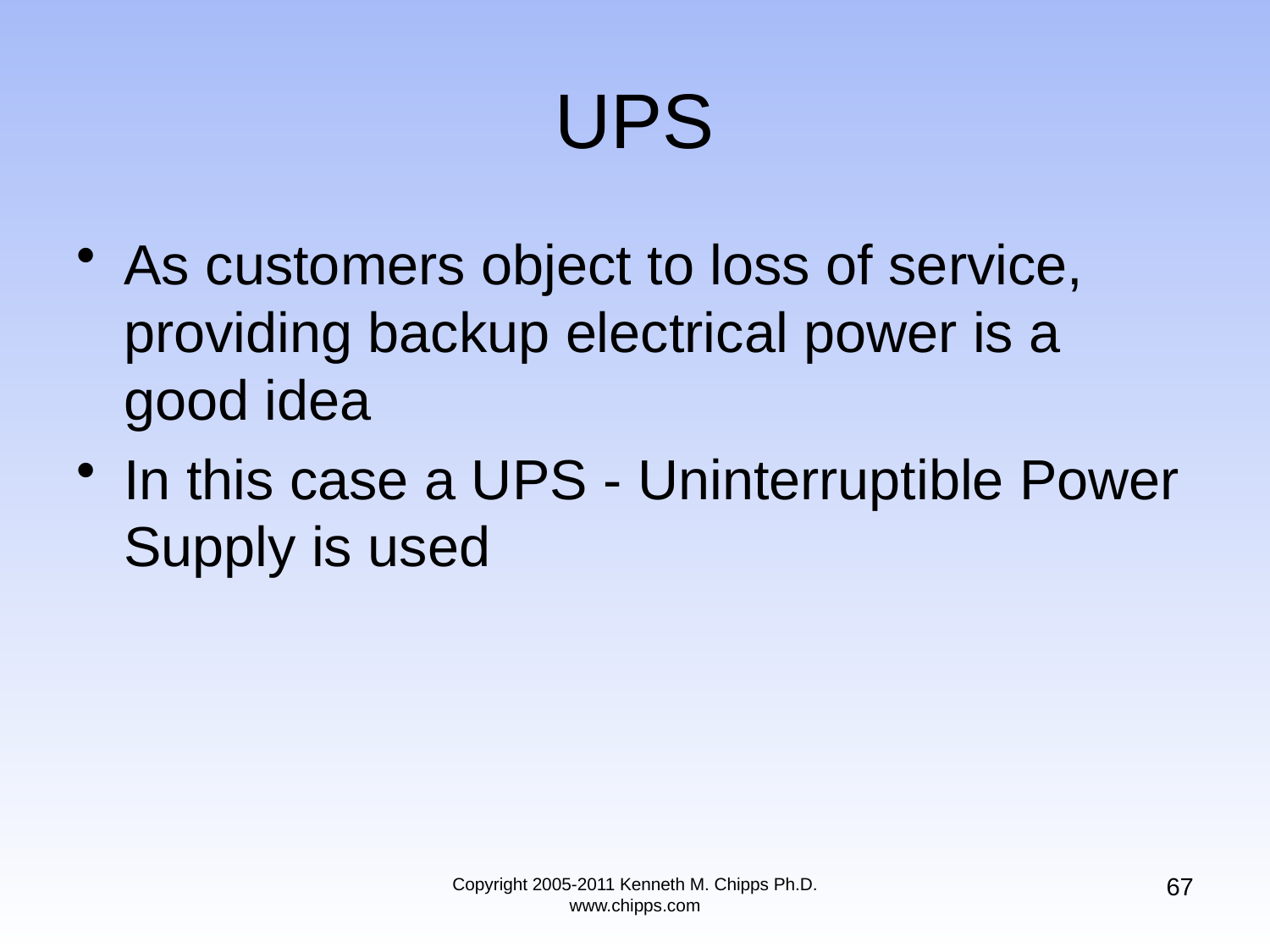

# UPS
As customers object to loss of service, providing backup electrical power is a good idea
In this case a UPS - Uninterruptible Power Supply is used
67
Copyright 2005-2011 Kenneth M. Chipps Ph.D. www.chipps.com